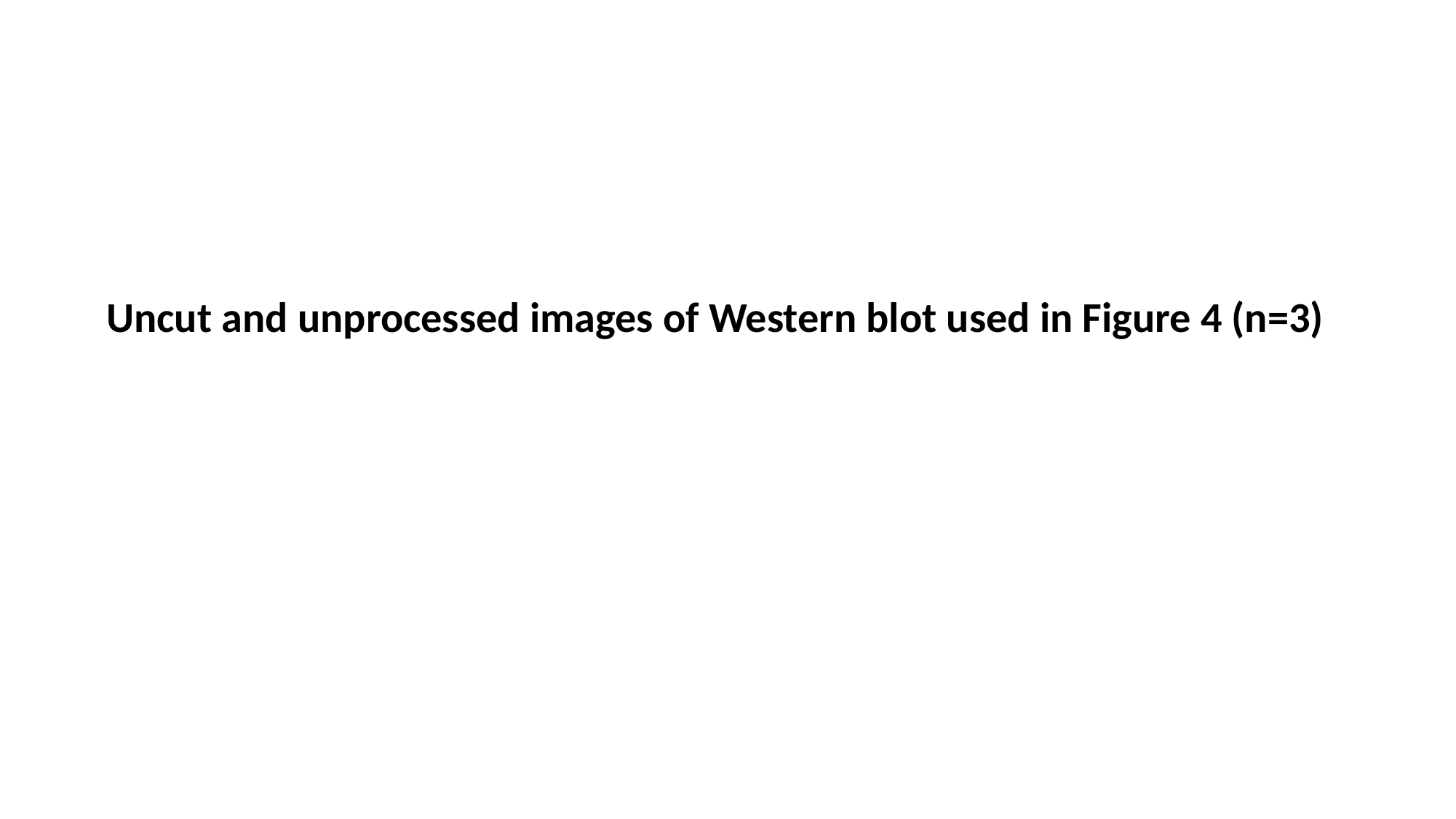

Uncut and unprocessed images of Western blot used in Figure 4 (n=3)